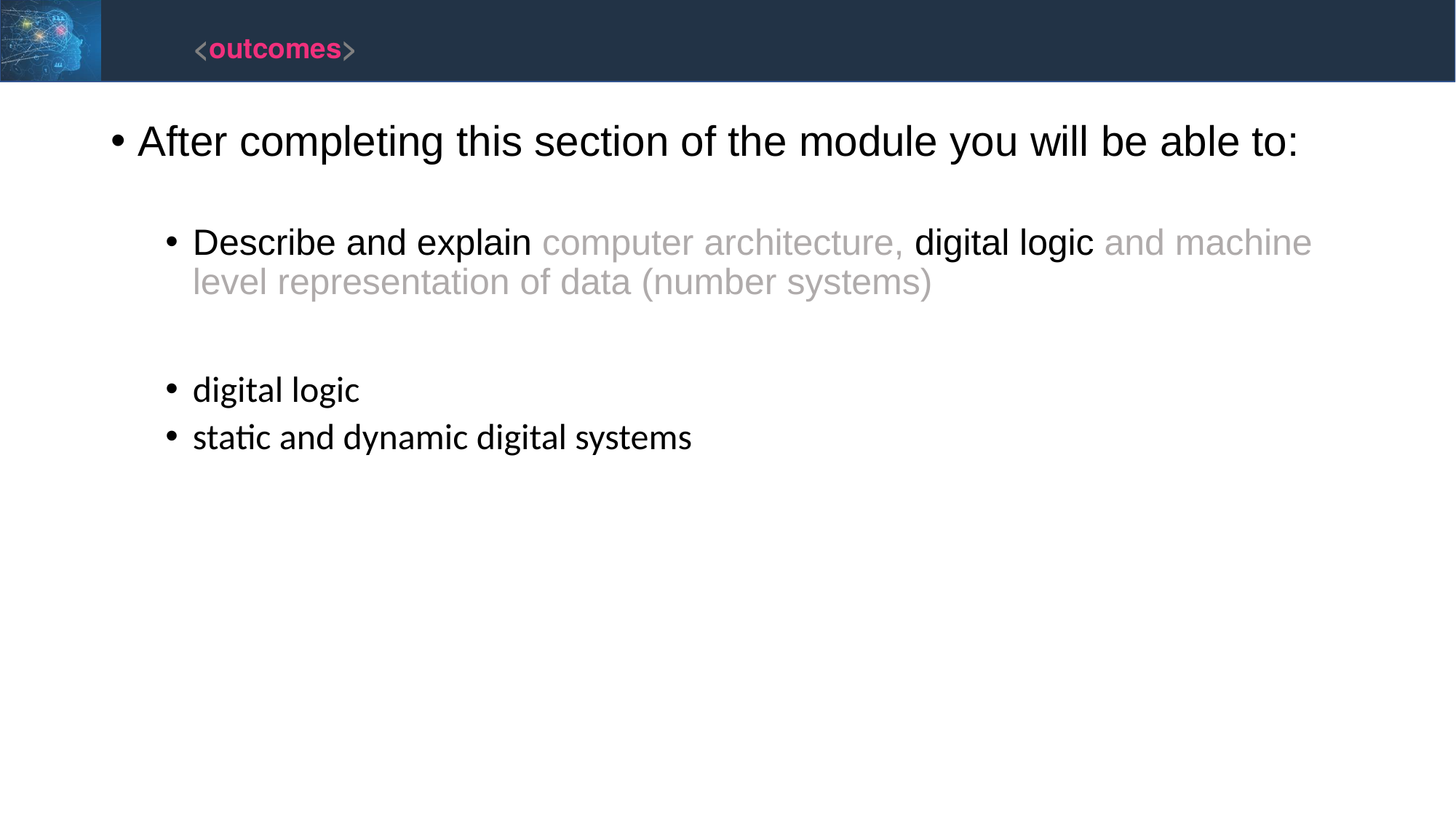

<outcomes>
After completing this section of the module you will be able to:
Describe and explain computer architecture, digital logic and machine level representation of data (number systems)

digital logic
static and dynamic digital systems